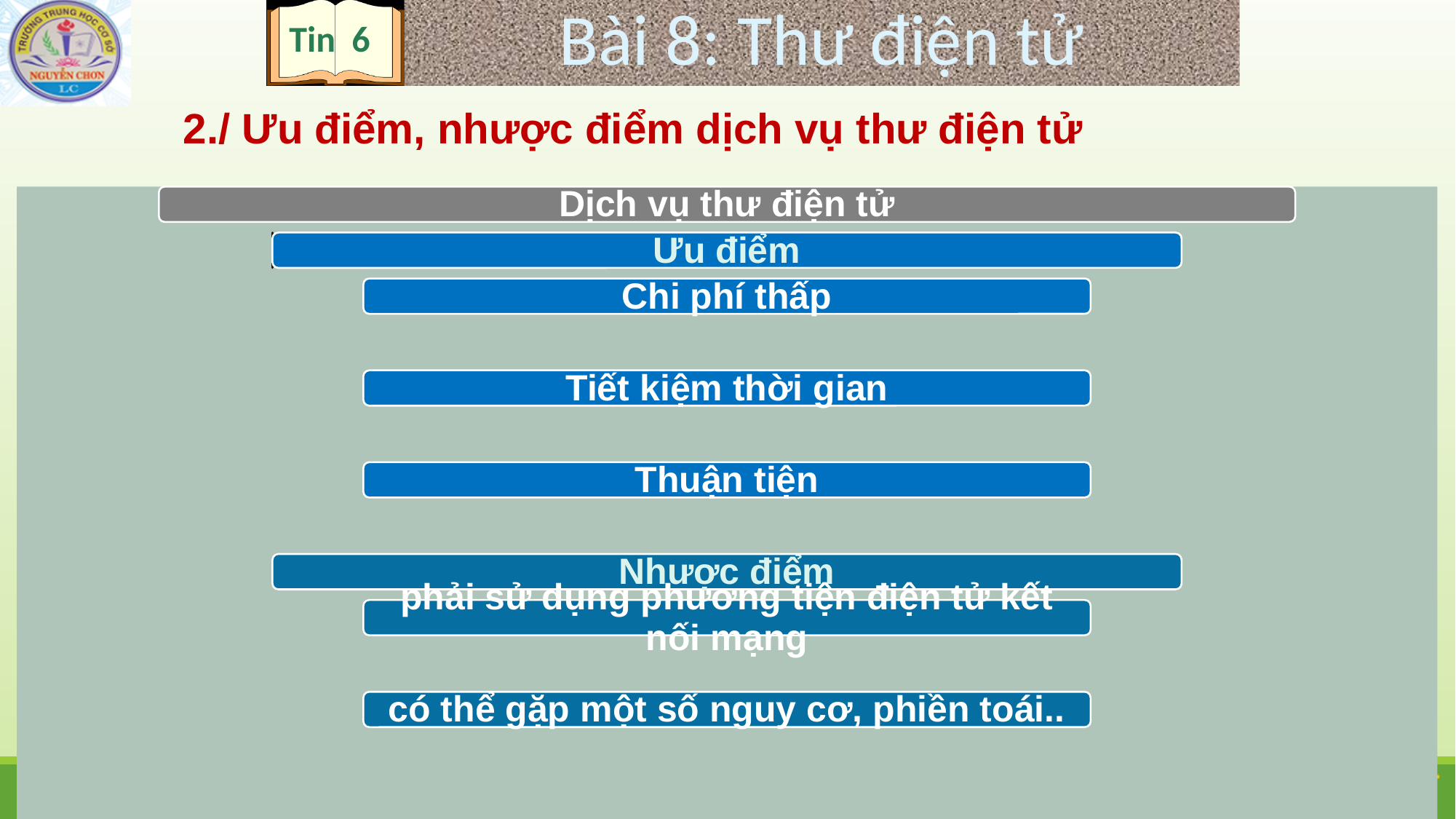

Bài 8: Thư điện tử
2./ Ưu điểm, nhược điểm dịch vụ thư điện tử
Dịch vụ thư điện tử
Ưu điểm
Chi phí thấp
Tiết kiệm thời gian
Nhược điểm
phải sử dụng phương tiện điện tử kết nối mạng
Thuận tiện
có thể gặp một số nguy cơ, phiền toái..